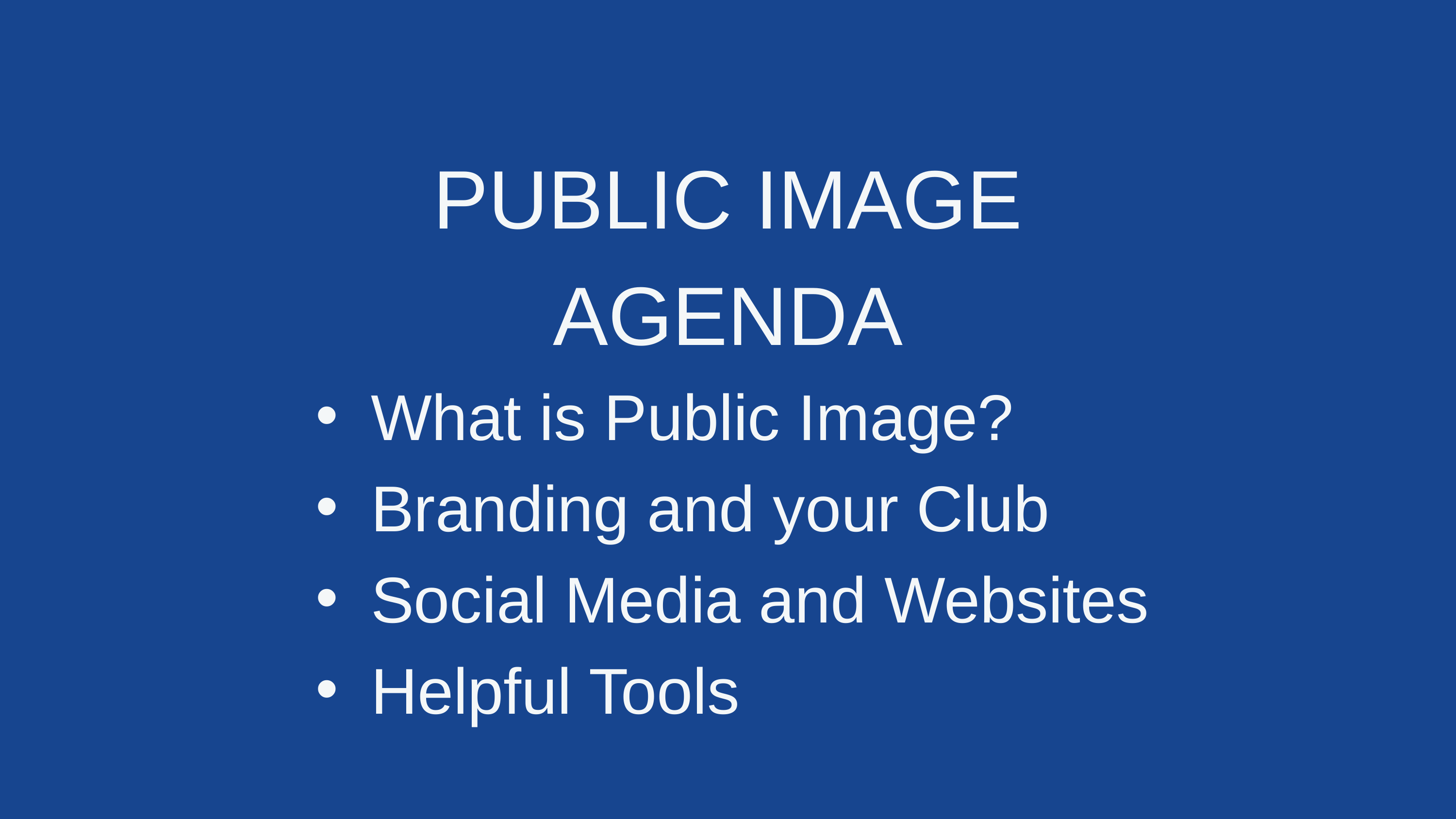

PUBLIC IMAGE AGENDA
What is Public Image?
Branding and your Club
Social Media and Websites
Helpful Tools